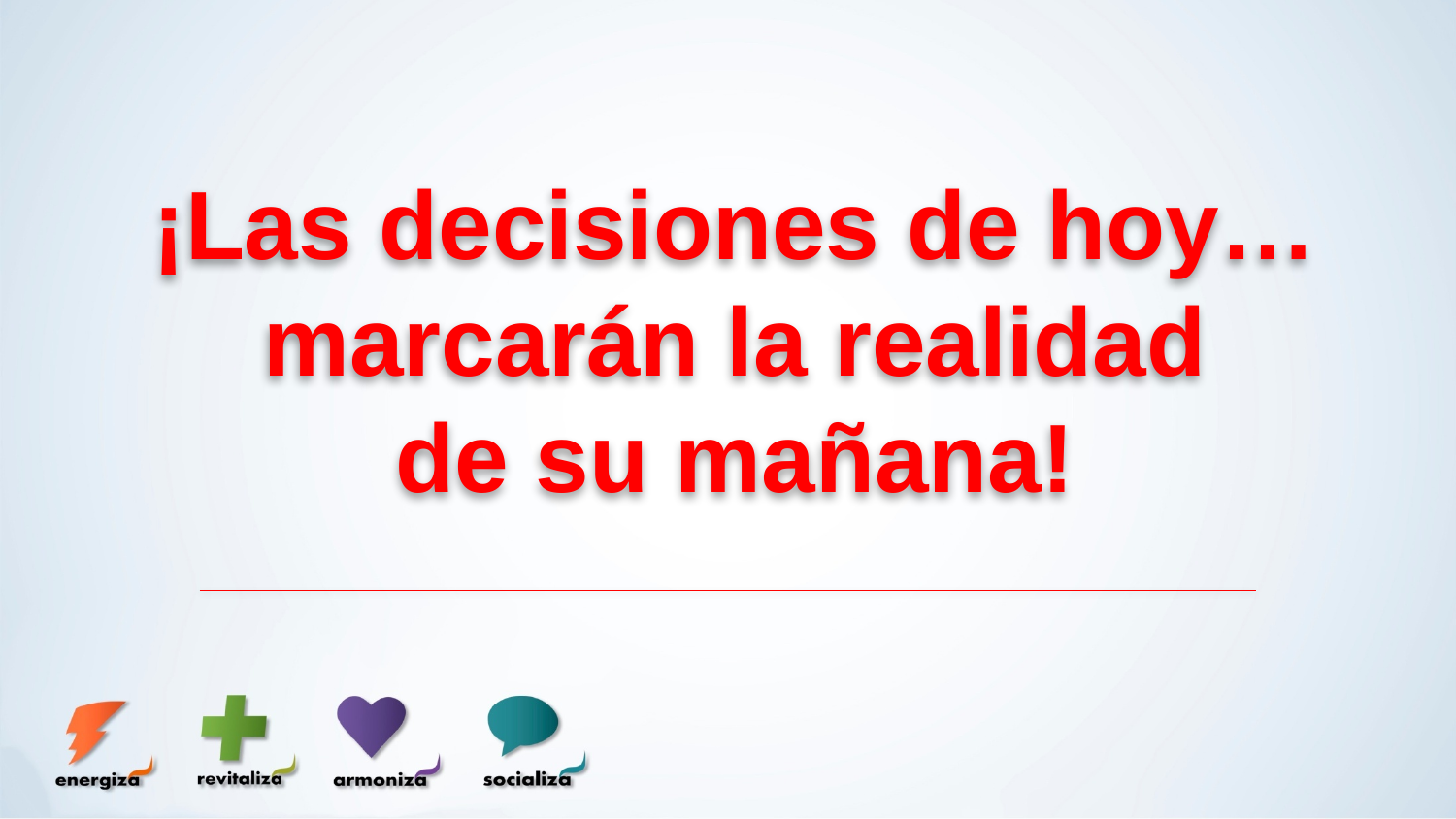

¡Las decisiones de hoy…
marcarán la realidad
de su mañana!